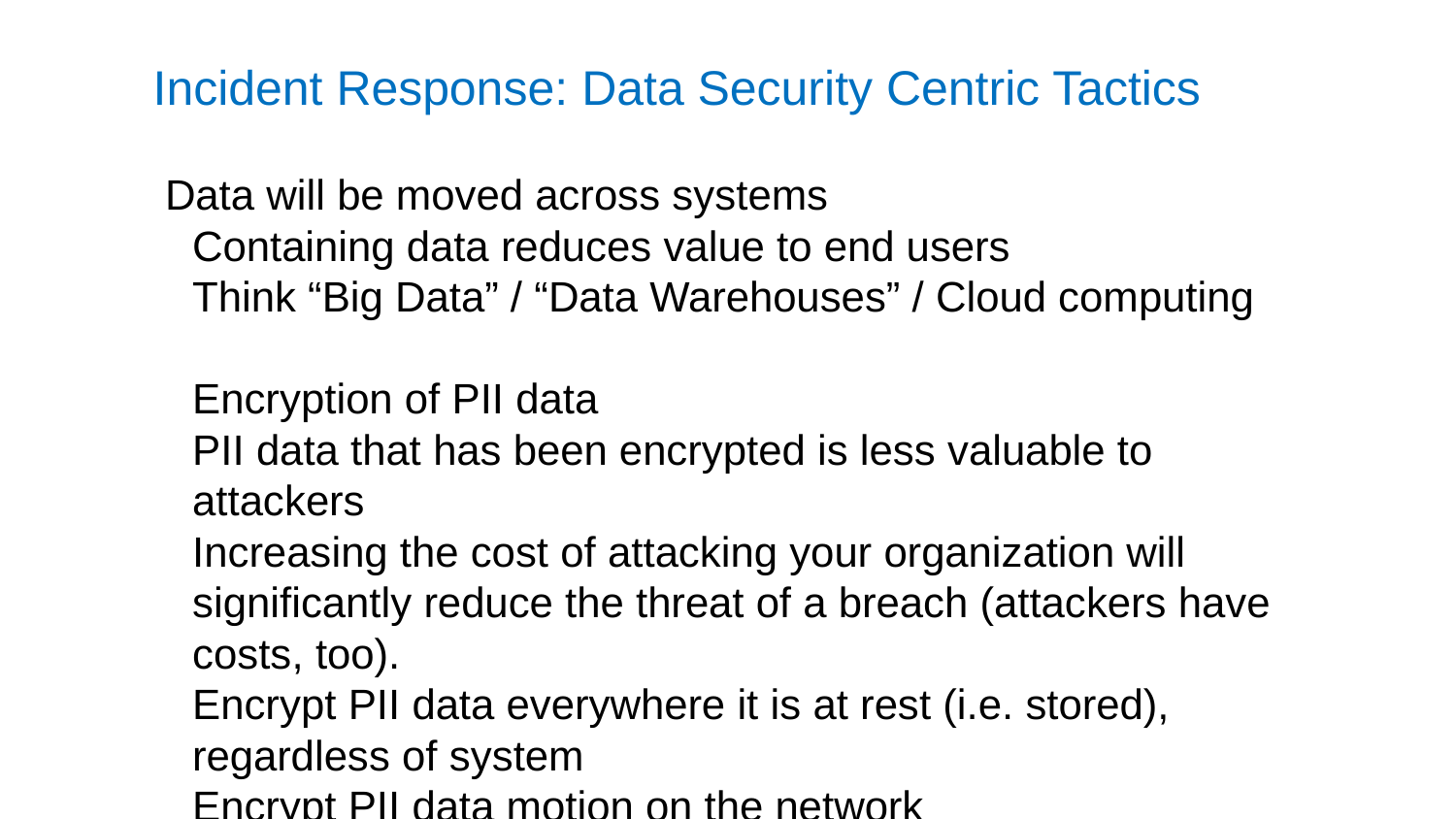

Incident Response: Data Security Centric Tactics
01
06
Data will be moved across systems
Containing data reduces value to end users
Think “Big Data” / “Data Warehouses” / Cloud computing

Encryption of PII data
PII data that has been encrypted is less valuable to attackers
Increasing the cost of attacking your organization will significantly reduce the threat of a breach (attackers have costs, too).
Encrypt PII data everywhere it is at rest (i.e. stored), regardless of system
Encrypt PII data motion on the network

Firewall Run Sheets
System Change Controls
Network Run Sheets
Respect & Best Service for our Customers

DR/BR Program
System Change Controls
FM200 Fire Suppression

High Availability
Respect & Best Service for our Customers